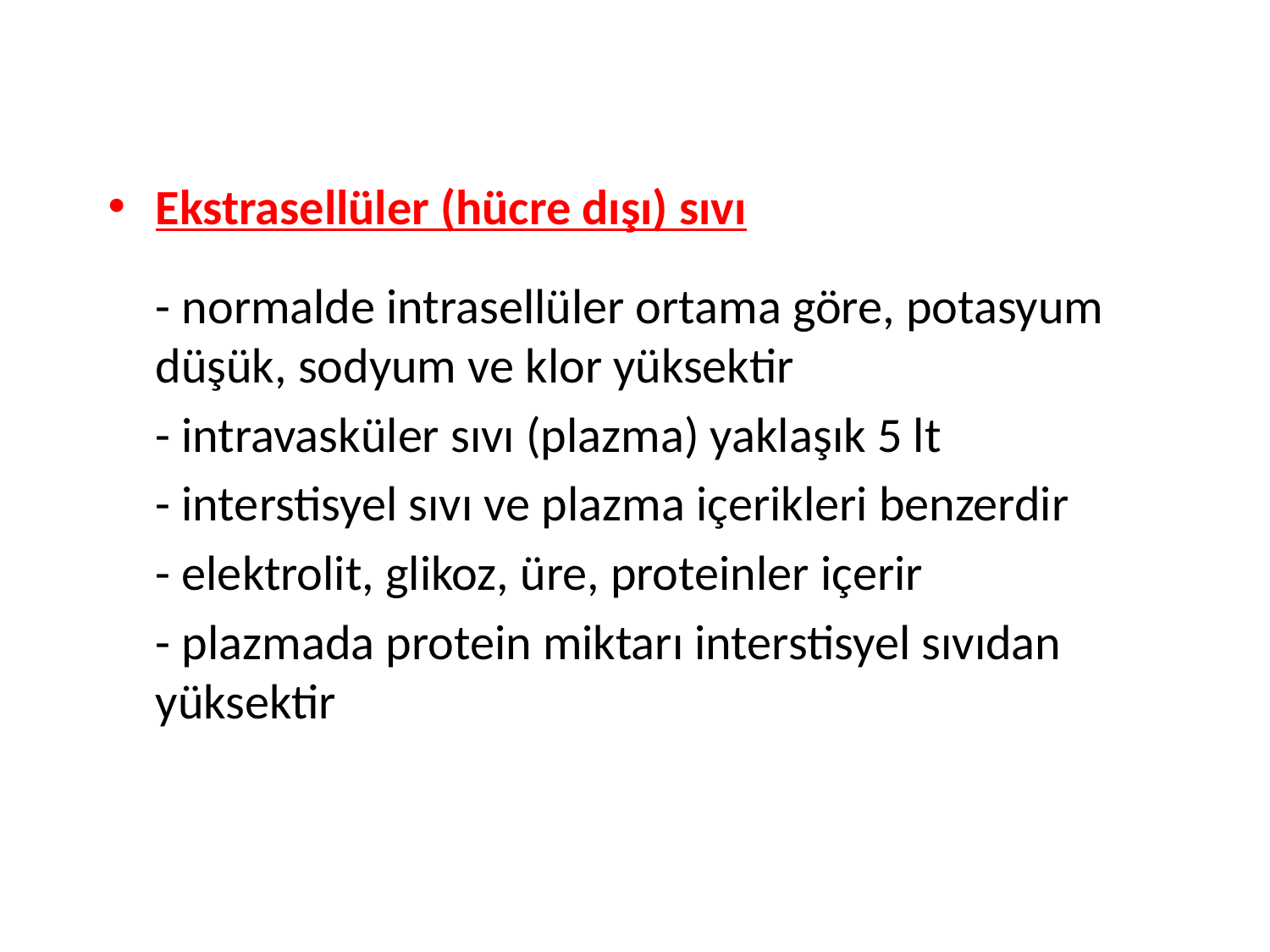

Ekstrasellüler (hücre dışı) sıvı

	- normalde intrasellüler ortama göre, potasyum düşük, sodyum ve klor yüksektir
	- intravasküler sıvı (plazma) yaklaşık 5 lt
	- interstisyel sıvı ve plazma içerikleri benzerdir
	- elektrolit, glikoz, üre, proteinler içerir
	- plazmada protein miktarı interstisyel sıvıdan yüksektir